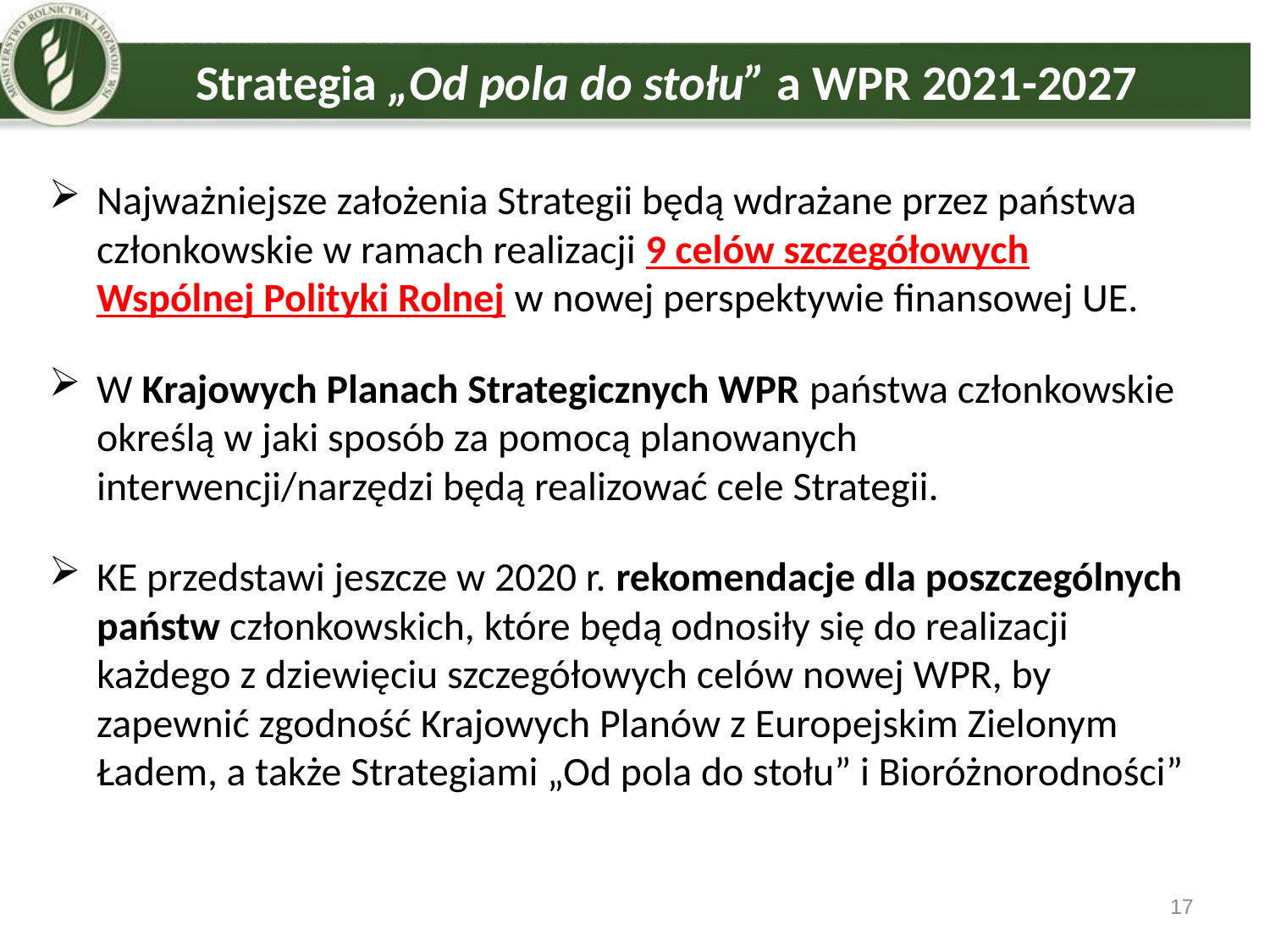

# Strategia „Od pola do stołu” a WPR 2021-2027
Najważniejsze założenia Strategii będą wdrażane przez państwa członkowskie w ramach realizacji 9 celów szczegółowych Wspólnej Polityki Rolnej w nowej perspektywie finansowej UE.
W Krajowych Planach Strategicznych WPR państwa członkowskie określą w jaki sposób za pomocą planowanych interwencji/narzędzi będą realizować cele Strategii.
KE przedstawi jeszcze w 2020 r. rekomendacje dla poszczególnych państw członkowskich, które będą odnosiły się do realizacji każdego z dziewięciu szczegółowych celów nowej WPR, by zapewnić zgodność Krajowych Planów z Europejskim Zielonym Ładem, a także Strategiami „Od pola do stołu” i Bioróżnorodności”

17